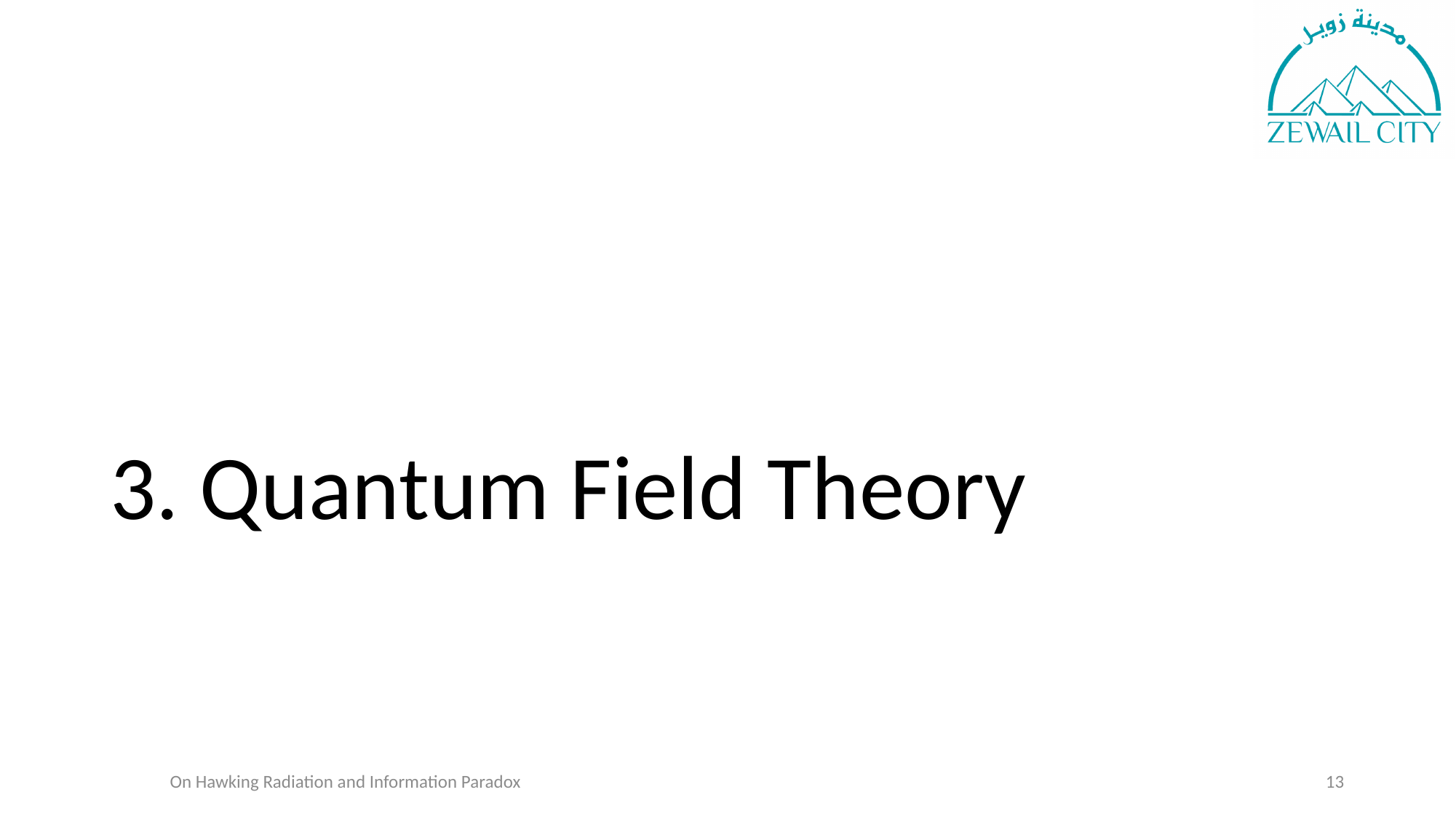

# 3. Quantum Field Theory

On Hawking Radiation and Information Paradox
13